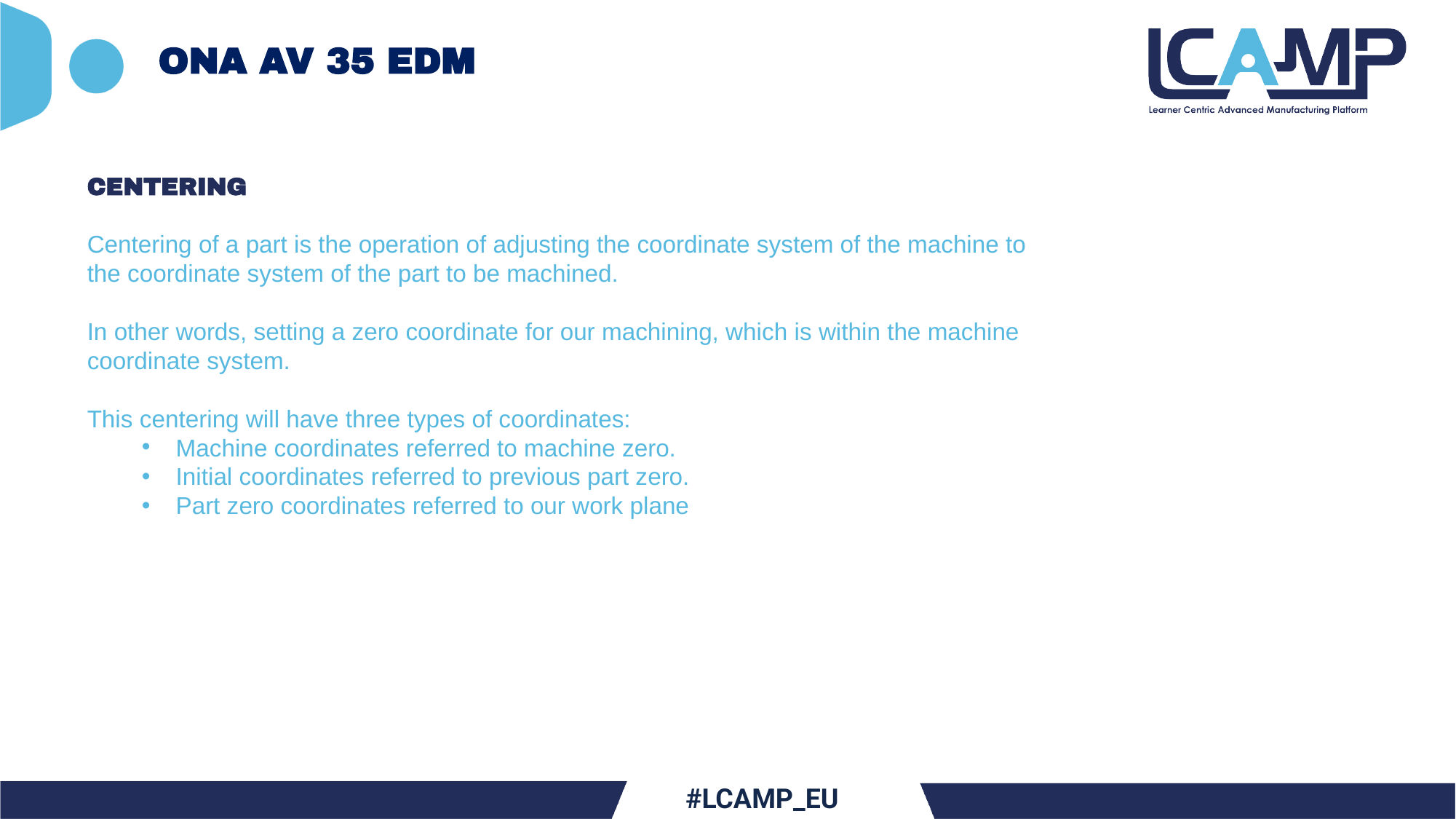

# ONA AV 35 EDM
CENTERING

Centering of a part is the operation of adjusting the coordinate system of the machine to the coordinate system of the part to be machined.

In other words, setting a zero coordinate for our machining, which is within the machine coordinate system.

This centering will have three types of coordinates:
Machine coordinates referred to machine zero.
Initial coordinates referred to previous part zero.
Part zero coordinates referred to our work plane
#LCAMP_EU